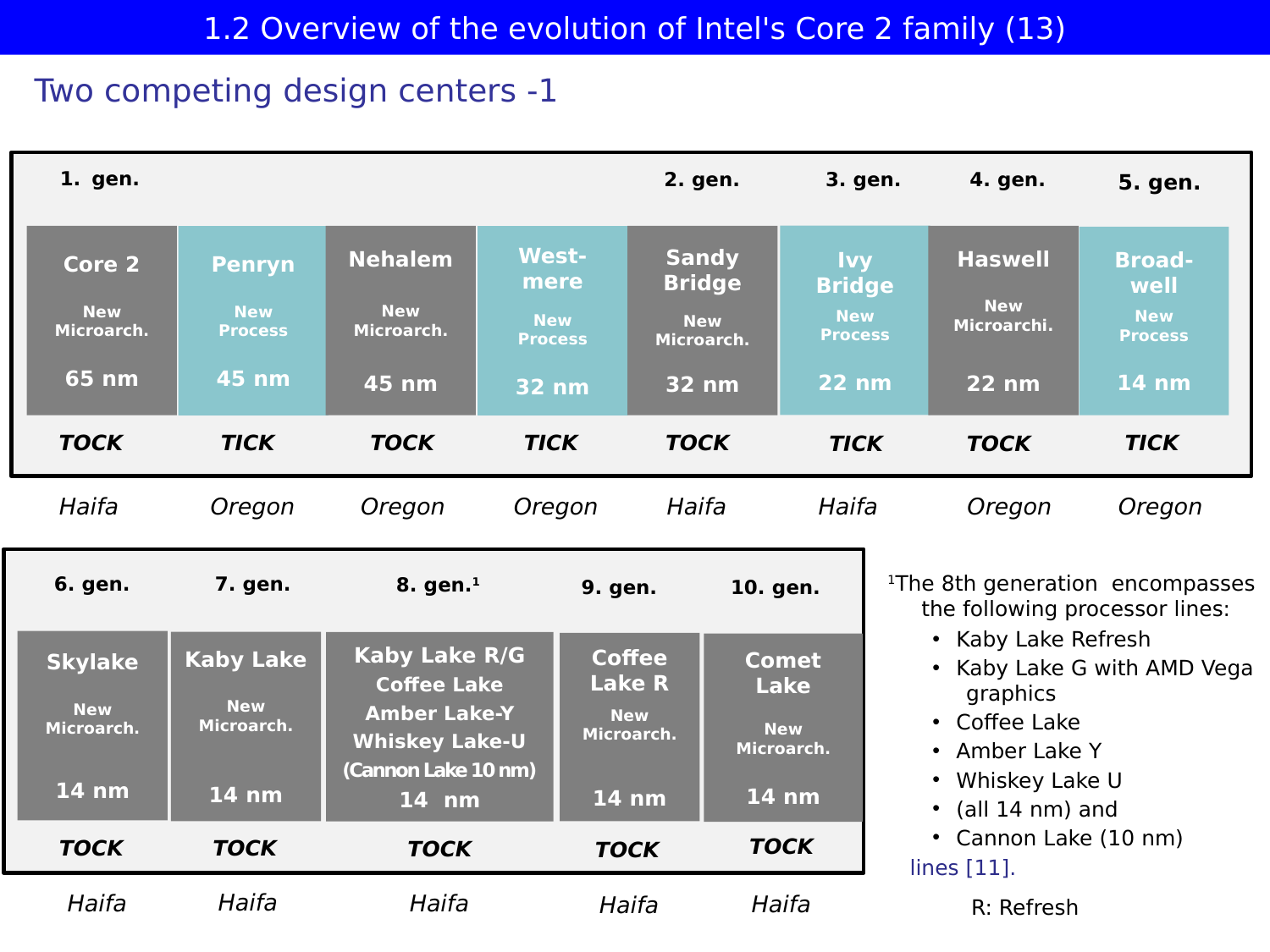

1. Introduction (1)
# 1.2 Overview of the evolution of Intel's Core 2 family (13)
Two competing design centers -1

gen.
2. gen.
4. gen.
3. gen.
5. gen.
Ivy
Bridge

New
Process

22 nm
Core 2

New
Microarch.

65 nm
Nehalem

New
Microarch.

45 nm
Sandy
Bridge

New
Microarch.

32 nm
Haswell

New
Microarchi.

22 nm
Penryn

New
Process

45 nm
West-
mere

New
Process

32 nm
Broad-
well

New
Process

14 nm
TICK
TOCK
TOCK
TICK
TICK
TOCK
TOCK
TICK
Haifa
Oregon
Oregon
Oregon
Haifa
Haifa
Oregon
Oregon

1The 8th generation  encompasses
     the following processor lines:
7. gen.
6. gen.

8. gen.1
9. gen.
10. gen.

Kaby Lake Refresh
Kaby Lake G with AMD Vega
     graphics
Coffee Lake
Amber Lake Y
Whiskey Lake U
(all 14 nm) and
Cannon Lake (10 nm)
Skylake

New
Microarch.

14 nm
Kaby Lake
New
Microarch.

14 nm
Kaby Lake R/G
Coffee Lake
Amber Lake-Y
Whiskey Lake-U
(Cannon Lake 10 nm)
14  nm
Coffee Lake R
New
Microarch.

14 nm
Comet Lake
New
Microarch.

14 nm
TOCK
TOCK
TOCK
TOCK
TOCK
lines [11].

Haifa

Haifa
Haifa

Haifa
Haifa
R: Refresh